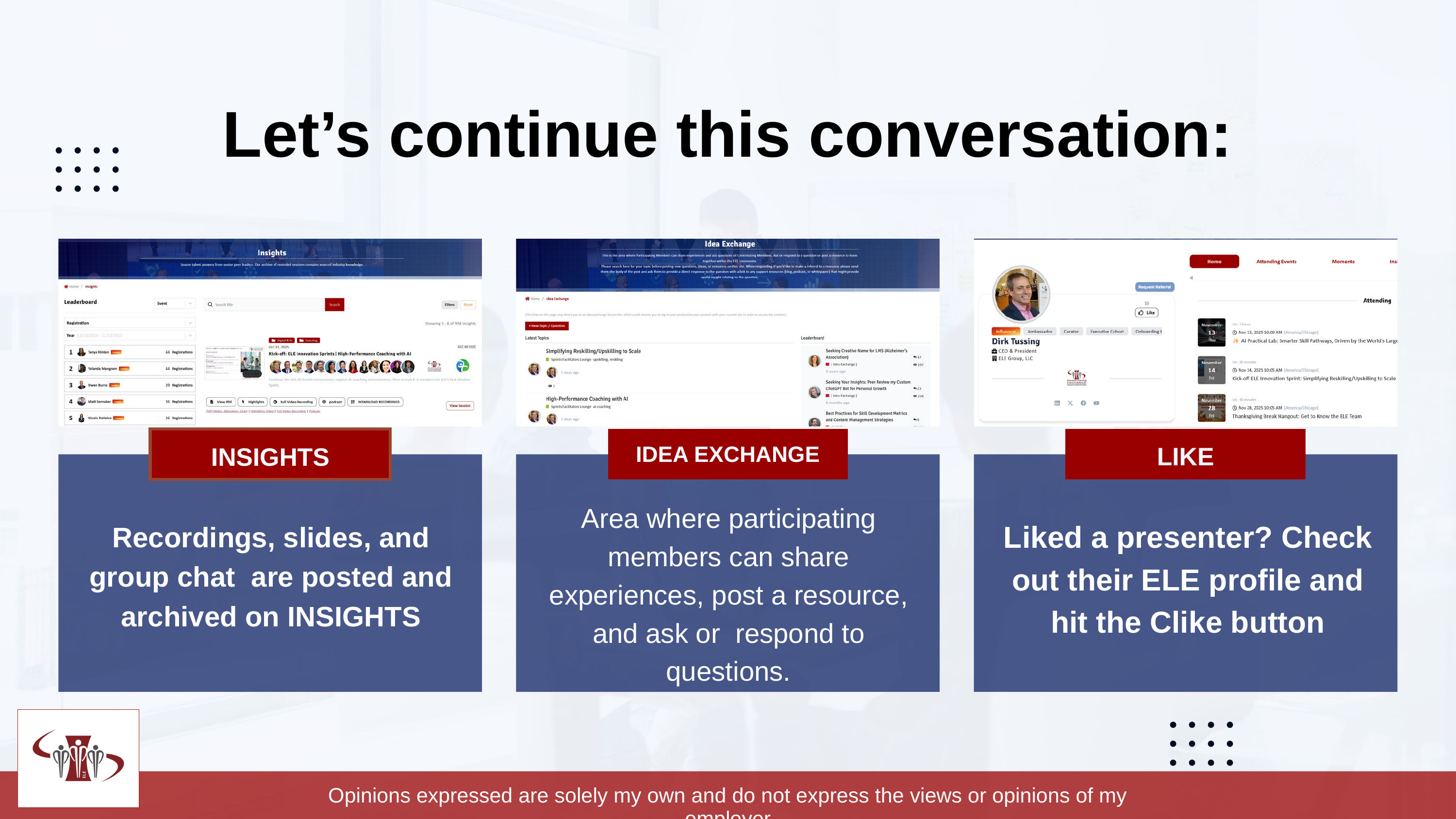

Let’s continue this conversation:

IDEA EXCHANGE
LIKE
INSIGHTS

Area where participating members can share experiences, post a resource, and ask or  respond to questions.
Liked a presenter? Check out their ELE profile and hit the Clike button
Recordings, slides, and group chat  are posted and archived on INSIGHTS

Opinions expressed are solely my own and do not express the views or opinions of my employer